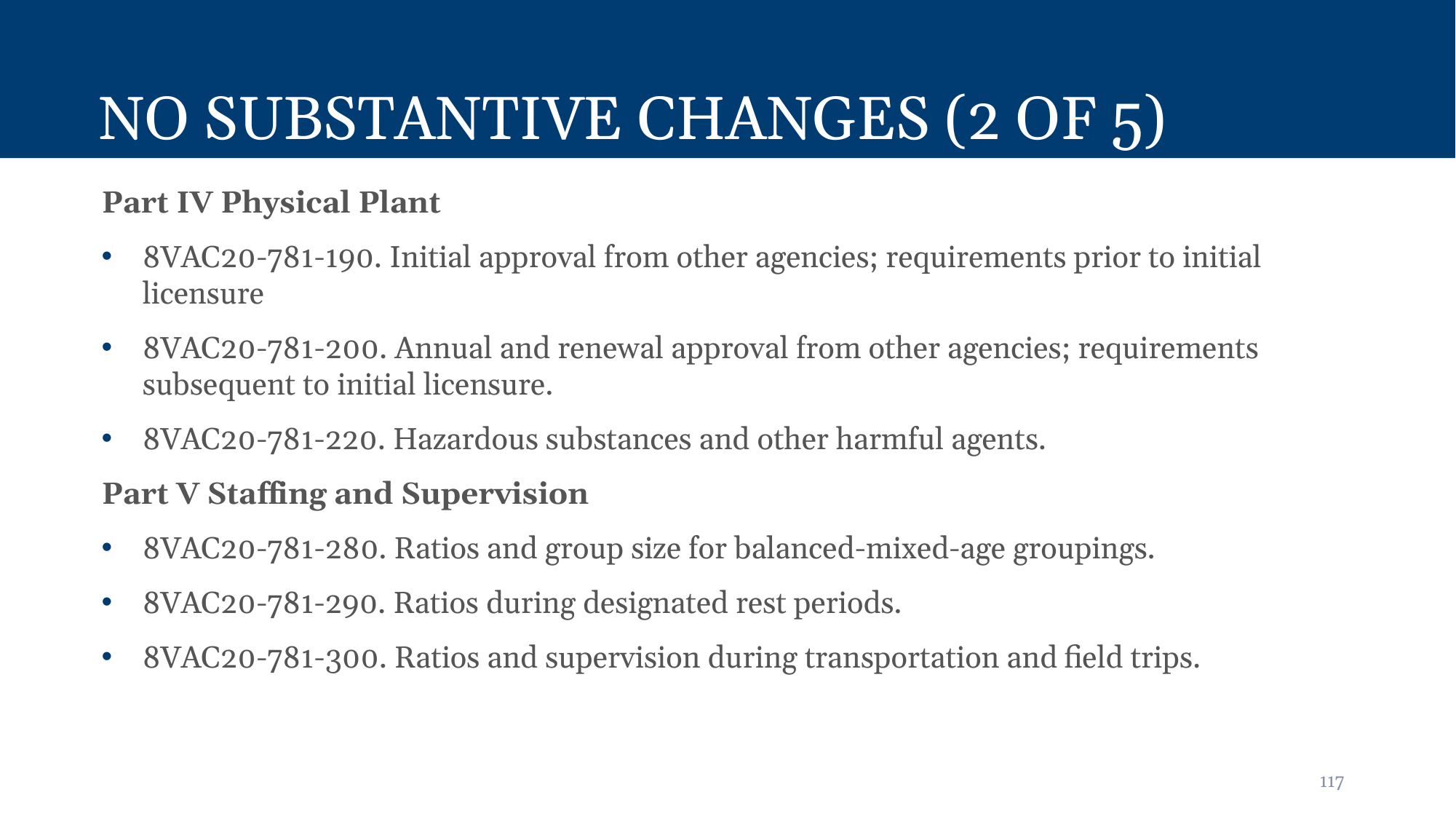

# no substantive changes (2 of 5)
Part IV Physical Plant
8VAC20-781-190. Initial approval from other agencies; requirements prior to initial licensure
8VAC20-781-200. Annual and renewal approval from other agencies; requirements subsequent to initial licensure.
8VAC20-781-220. Hazardous substances and other harmful agents.
Part V Staffing and Supervision
8VAC20-781-280. Ratios and group size for balanced-mixed-age groupings.
8VAC20-781-290. Ratios during designated rest periods.
8VAC20-781-300. Ratios and supervision during transportation and field trips.

117